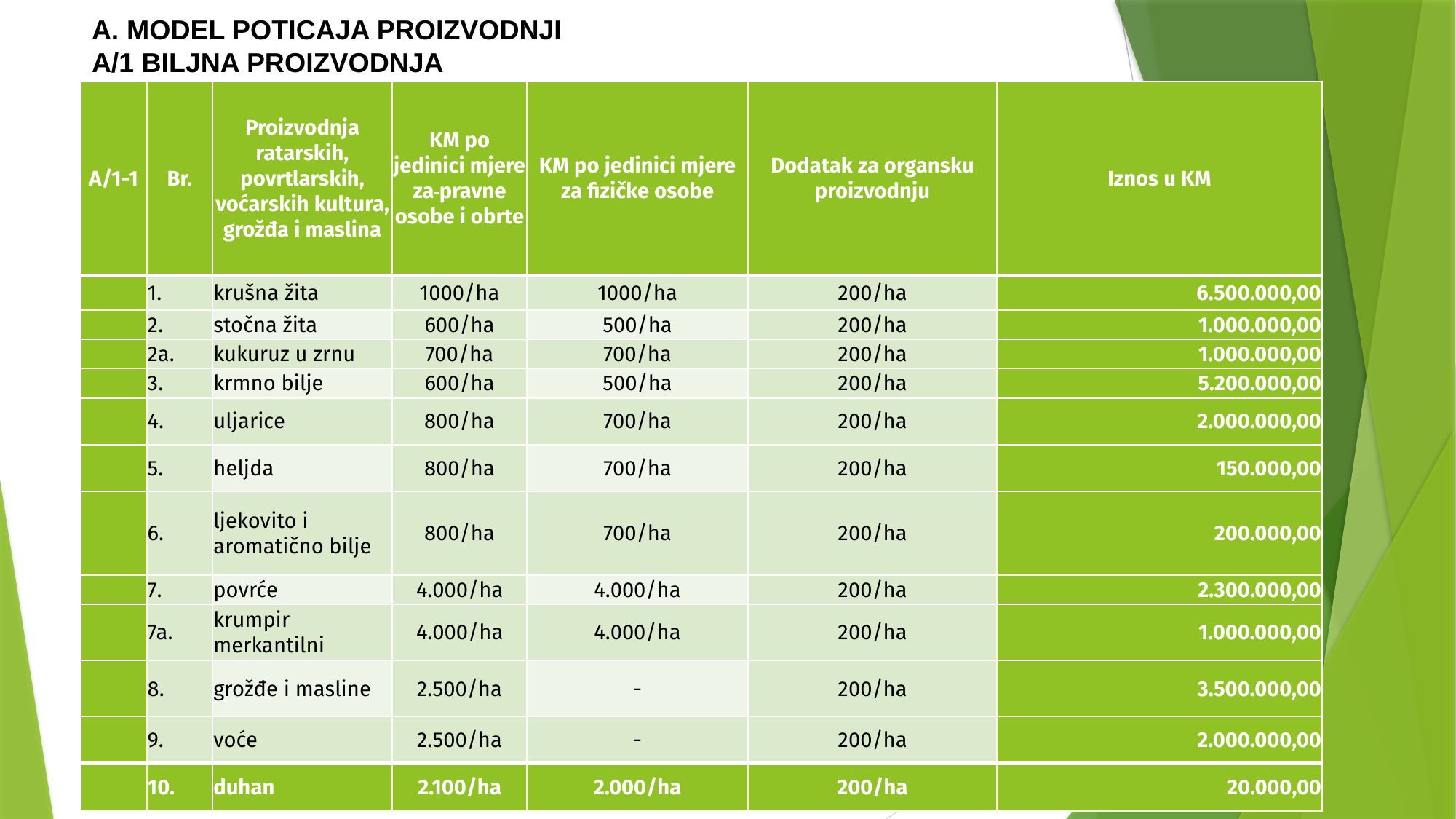

# A. MODEL POTICAJA PROIZVODNJI A/1 BILJNA PROIZVODNJA
| A/1-1 | Br. | Proizvodnja ratarskih, povrtlarskih, voćarskih kultura, grožđa i maslina | KM po jedinici mjere za pravne osobe i obrte | KM po jedinici mjere za fizičke osobe | Dodatak za organsku proizvodnju | Iznos u KM |
| --- | --- | --- | --- | --- | --- | --- |
|  | 1. | krušna žita | 1000/ha | 1000/ha | 200/ha | 6.500.000,00 |
|  | 2. | stočna žita | 600/ha | 500/ha | 200/ha | 1.000.000,00 |
|  | 2a. | kukuruz u zrnu | 700/ha | 700/ha | 200/ha | 1.000.000,00 |
|  | 3. | krmno bilje | 600/ha | 500/ha | 200/ha | 5.200.000,00 |
|  | 4. | uljarice | 800/ha | 700/ha | 200/ha | 2.000.000,00 |
|  | 5. | heljda | 800/ha | 700/ha | 200/ha | 150.000,00 |
|  | 6. | ljekovito i aromatično bilje | 800/ha | 700/ha | 200/ha | 200.000,00 |
|  | 7. | povrće | 4.000/ha | 4.000/ha | 200/ha | 2.300.000,00 |
|  | 7a. | krumpir merkantilni | 4.000/ha | 4.000/ha | 200/ha | 1.000.000,00 |
|  | 8. | grožđe i masline | 2.500/ha | - | 200/ha | 3.500.000,00 |
|  | 9. | voće | 2.500/ha | - | 200/ha | 2.000.000,00 |
|  | 10. | duhan | 2.100/ha | 2.000/ha | 200/ha | 20.000,00 |